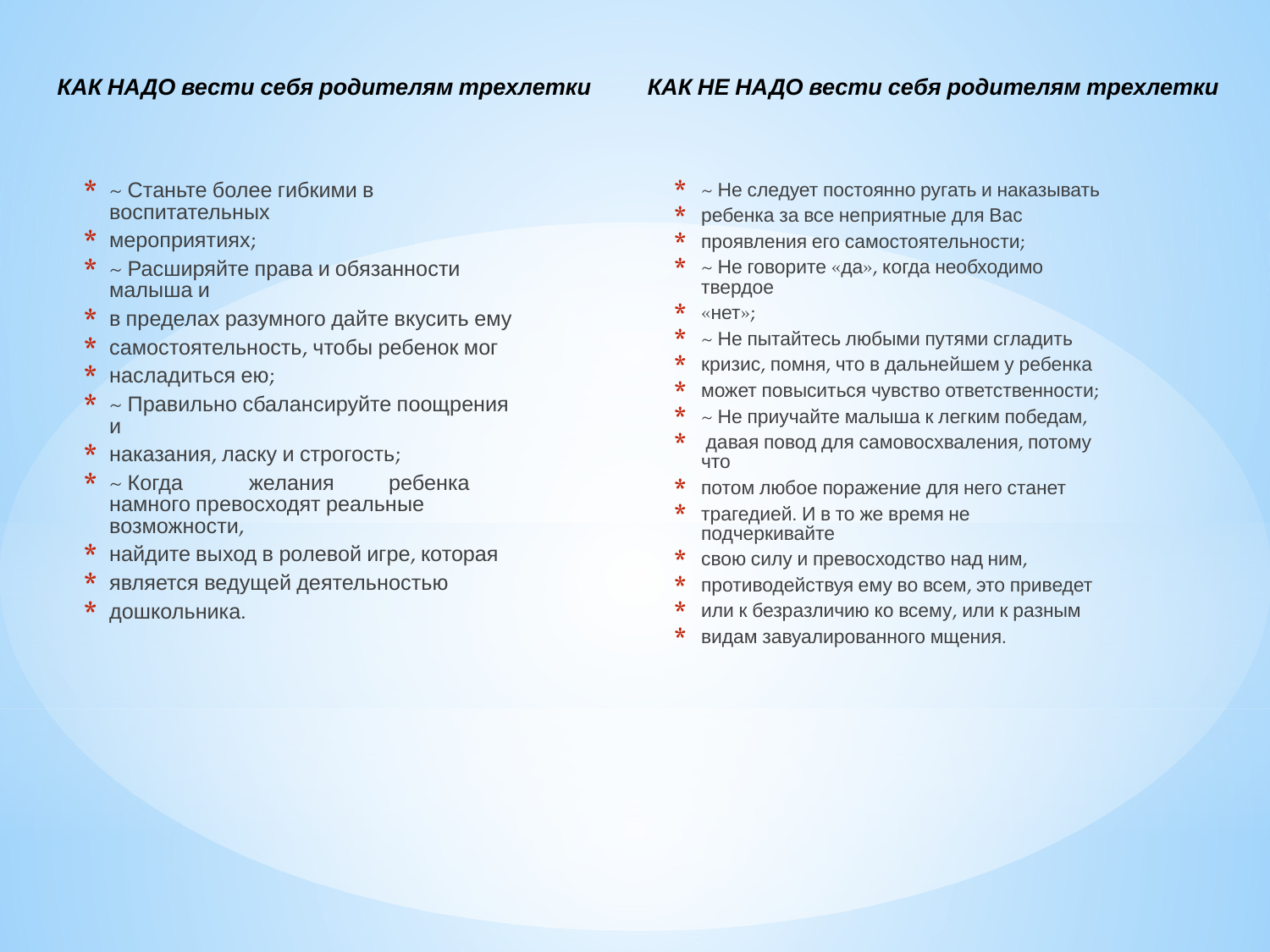

КАК НАДО вести себя родителям трехлетки
КАК НЕ НАДО вести себя родителям трехлетки
~ Станьте более гибкими в воспитательных
мероприятиях;
~ Расширяйте права и обязанности малыша и
в пределах разумного дайте вкусить ему
самостоятельность, чтобы ребенок мог
насладиться ею;
~ Правильно сбалансируйте поощрения и
наказания, ласку и строгость;
~ Когда 	желания 	ребенка  намного превосходят реальные возможности,
найдите выход в ролевой игре, которая
является ведущей деятельностью
дошкольника.

~ Не следует постоянно ругать и наказывать
ребенка за все неприятные для Вас
проявления его самостоятельности;
~ Не говорите «да», когда необходимо твердое
«нет»;
~ Не пытайтесь любыми путями сгладить
кризис, помня, что в дальнейшем у ребенка
может повыситься чувство ответственности;
~ Не приучайте малыша к легким победам,
 давая повод для самовосхваления, потому что
потом любое поражение для него станет
трагедией. И в то же время не подчеркивайте
свою силу и превосходство над ним,
противодействуя ему во всем, это приведет
или к безразличию ко всему, или к разным
видам завуалированного мщения.